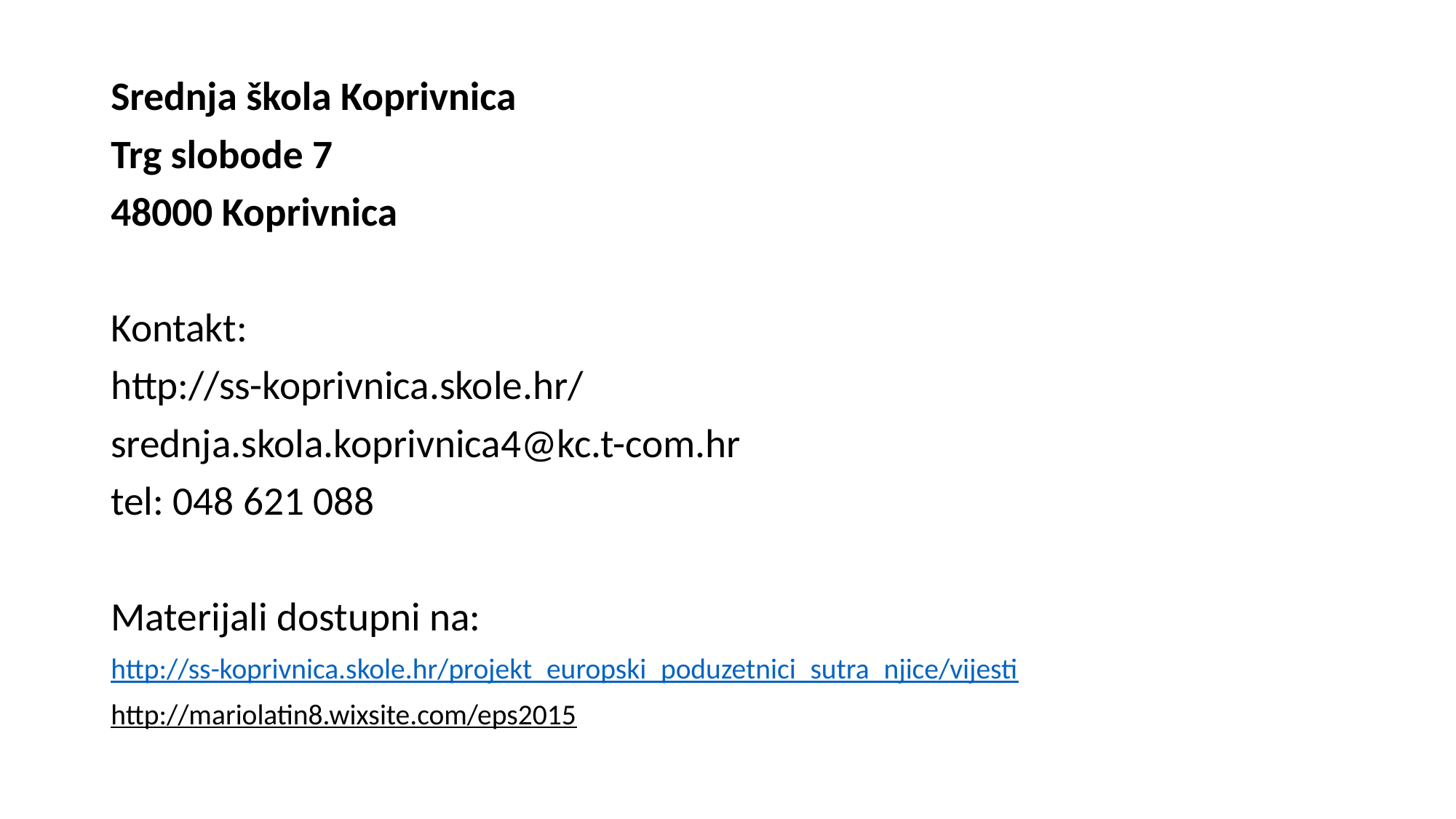

#
Srednja škola Koprivnica
Trg slobode 7
48000 Koprivnica

Kontakt:
http://ss-koprivnica.skole.hr/
srednja.skola.koprivnica4@kc.t-com.hr
tel: 048 621 088

Materijali dostupni na:
http://ss-koprivnica.skole.hr/projekt_europski_poduzetnici_sutra_njice/vijesti
http://mariolatin8.wixsite.com/eps2015